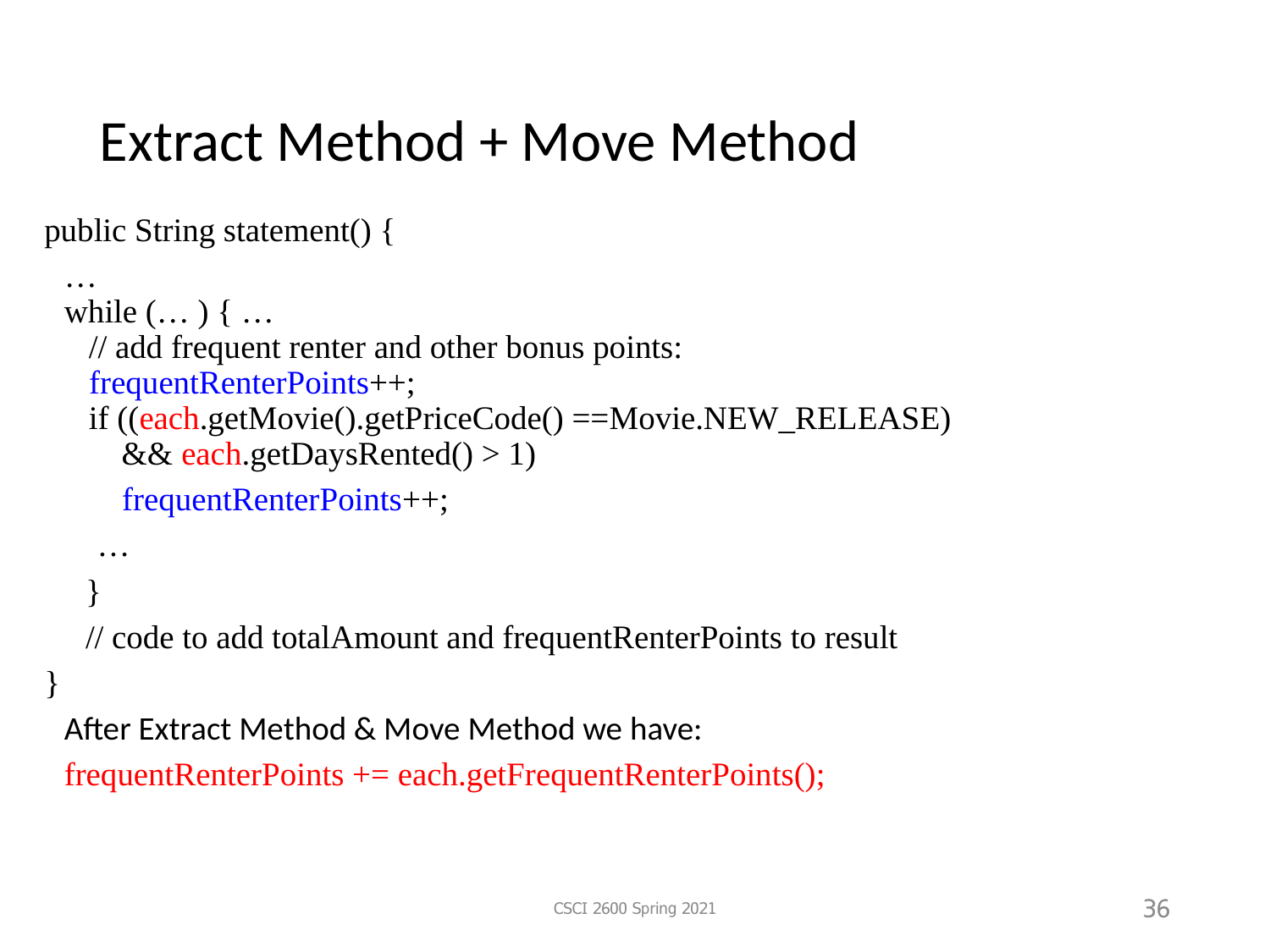

Extract Method + Move Method
public String statement() {
	…
while (… ) { …
   // add frequent renter and other bonus points:
   frequentRenterPoints++;
   if ((each.getMovie().getPriceCode() ==Movie.NEW_RELEASE)
       && each.getDaysRented() > 1)
	       frequentRenterPoints++;
	    …
     }
     // code to add totalAmount and frequentRenterPoints to result
}
	After Extract Method & Move Method we have:
	frequentRenterPoints += each.getFrequentRenterPoints();

CSCI 2600 Spring 2021
36